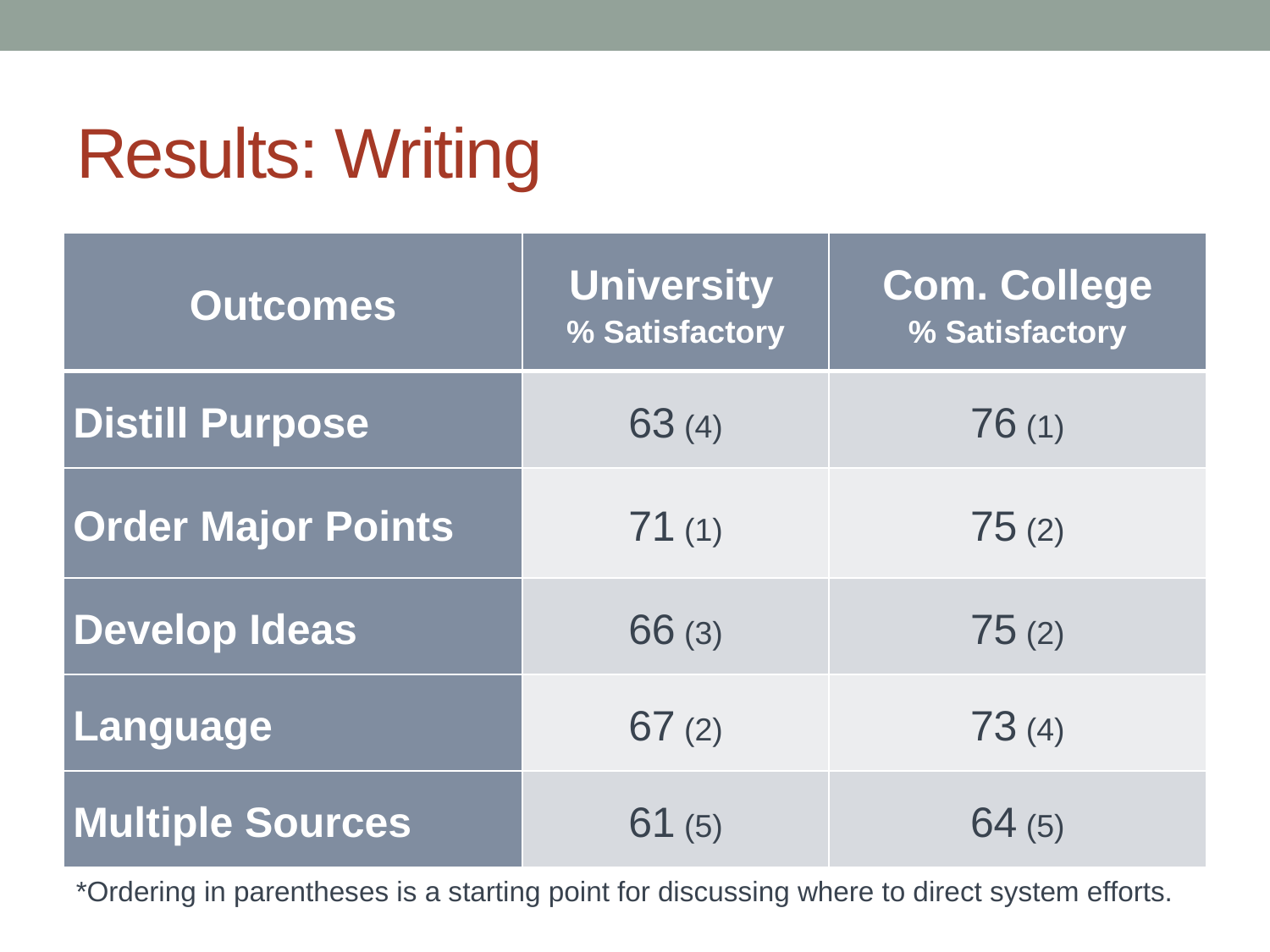

# Results: Writing
| Outcomes | University % Satisfactory | Com. College % Satisfactory |
| --- | --- | --- |
| Distill Purpose | 63 (4) | 76 (1) |
| Order Major Points | 71 (1) | 75 (2) |
| Develop Ideas | 66 (3) | 75 (2) |
| Language | 67 (2) | 73 (4) |
| Multiple Sources | 61 (5) | 64 (5) |
*Ordering in parentheses is a starting point for discussing where to direct system efforts.